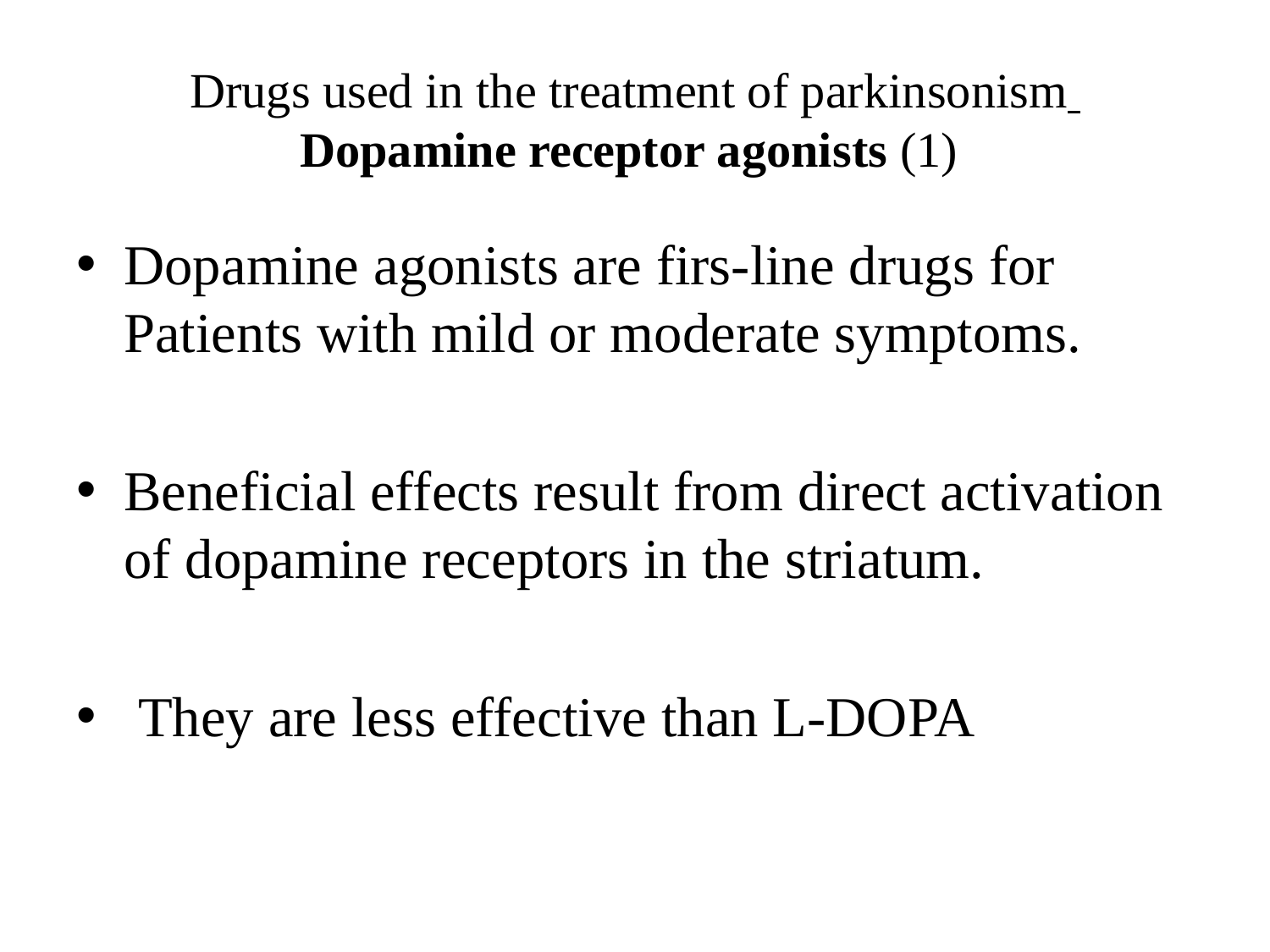

# Drugs used in the treatment of parkinsonism Dopamine receptor agonists (1)
Dopamine agonists are firs-line drugs for Patients with mild or moderate symptoms.

Beneficial effects result from direct activation of dopamine receptors in the striatum.

 They are less effective than L-DOPA